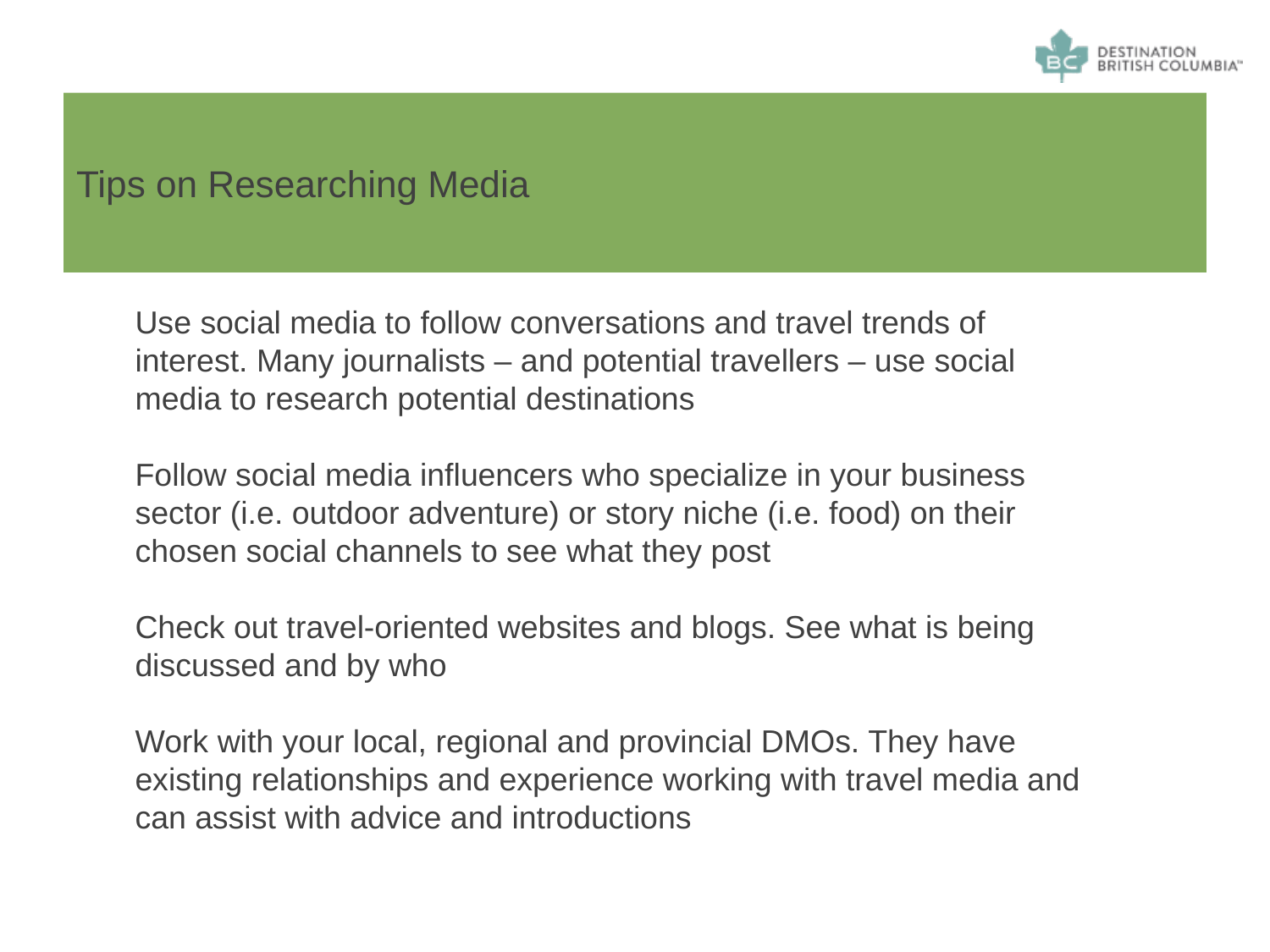

# Tips on Researching Media

Use social media to follow conversations and travel trends of interest. Many journalists – and potential travellers – use social media to research potential destinations

Follow social media influencers who specialize in your business sector (i.e. outdoor adventure) or story niche (i.e. food) on their chosen social channels to see what they post

Check out travel-oriented websites and blogs. See what is being discussed and by who

Work with your local, regional and provincial DMOs. They have existing relationships and experience working with travel media and can assist with advice and introductions